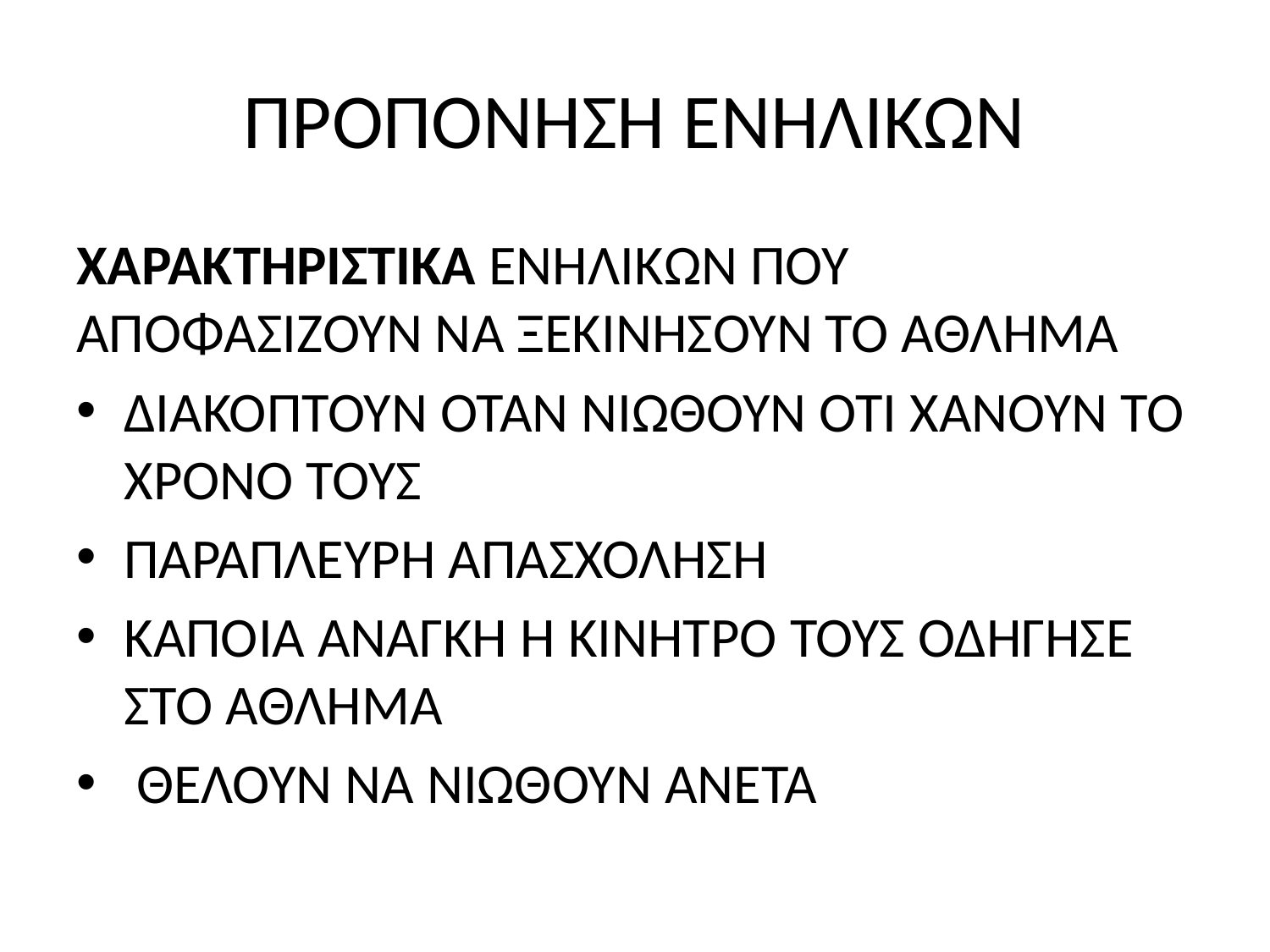

# ΠΡΟΠΟΝΗΣΗ ΕΝΗΛΙΚΩΝ
ΧΑΡΑΚΤΗΡΙΣΤΙΚΑ ΕΝΗΛΙΚΩΝ ΠΟΥ ΑΠΟΦΑΣΙΖΟΥΝ ΝΑ ΞΕΚΙΝΗΣΟΥΝ ΤΟ ΑΘΛΗΜΑ
ΔΙΑΚΟΠΤΟΥΝ ΌΤΑΝ ΝΙΩΘΟΥΝ ΌΤΙ ΧΑΝΟΥΝ ΤΟ ΧΡΟΝΟ ΤΟΥΣ
ΠΑΡΑΠΛΕΥΡΗ ΑΠΑΣΧΟΛΗΣΗ
ΚΑΠΟΙΑ ΑΝΑΓΚΗ Ή ΚΙΝΗΤΡΟ ΤΟΥΣ ΟΔΗΓΗΣΕ ΣΤΟ ΑΘΛΗΜΑ
 ΘΕΛΟΥΝ ΝΑ ΝΙΩΘΟΥΝ ΑΝΕΤΑ